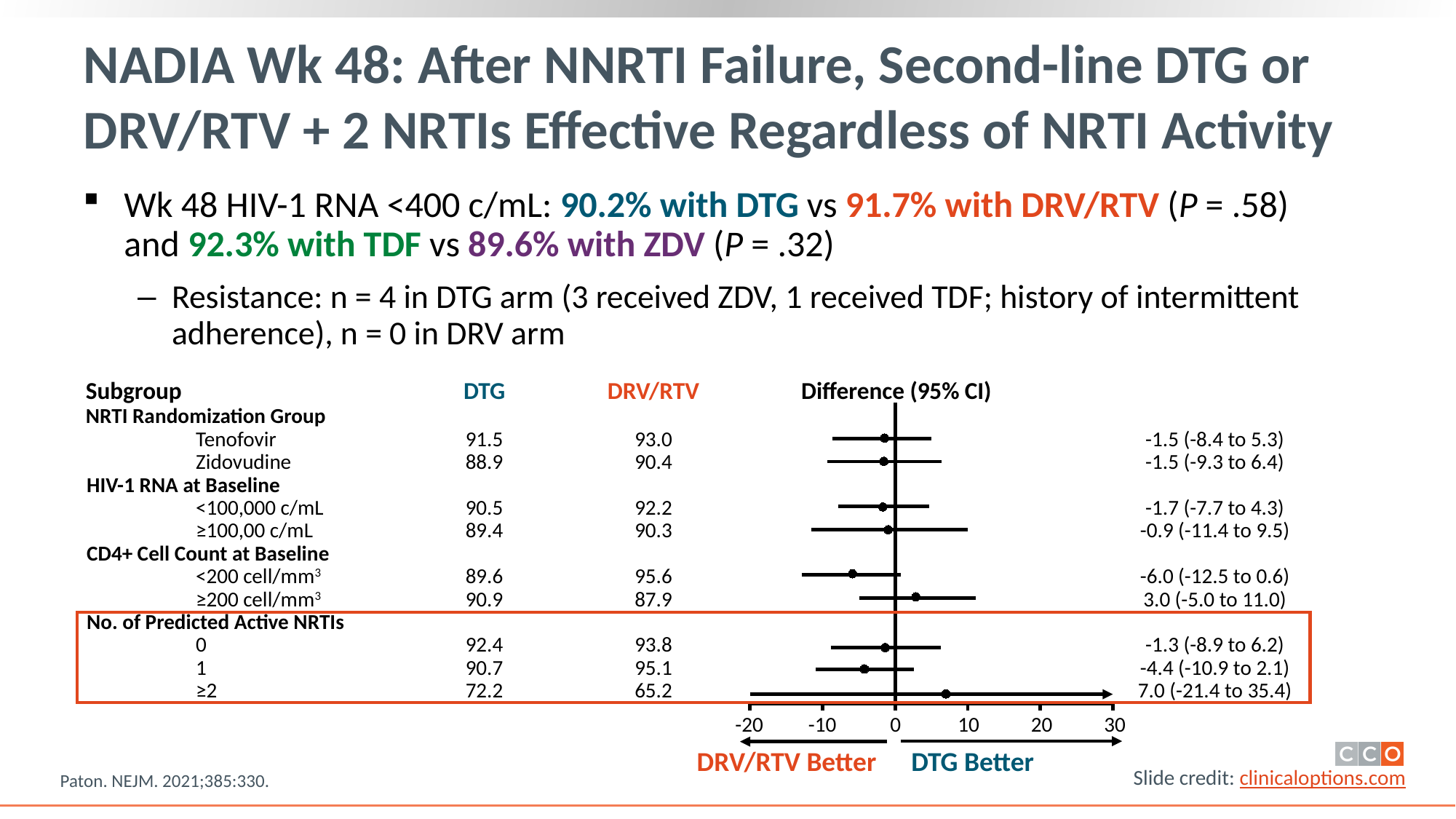

# NADIA Wk 48: After NNRTI Failure, Second-line DTG or DRV/RTV + 2 NRTIs Effective Regardless of NRTI Activity
Wk 48 HIV-1 RNA <400 c/mL: 90.2% with DTG vs 91.7% with DRV/RTV (P = .58)
and 92.3% with TDF vs 89.6% with ZDV (P = .32)
Resistance: n = 4 in DTG arm (3 received ZDV, 1 received TDF; history of intermittent adherence), n = 0 in DRV arm
Subgroup
DTG
DRV/RTV
Difference (95% CI)
NRTI Randomization Group
	Tenofovir
	Zidovudine
HIV-1 RNA at Baseline
	<100,000 c/mL
	≥100,00 c/mL
CD4+ Cell Count at Baseline
	<200 cell/mm3
	≥200 cell/mm3
No. of Predicted Active NRTIs
	0
	1
	≥2
91.5
88.9
90.5
89.4
89.6
90.9
92.4
90.7
72.2
93.0
90.4
92.2
90.3
95.6
87.9
93.8
95.1
65.2
-1.5 (-8.4 to 5.3)
-1.5 (-9.3 to 6.4)
-1.7 (-7.7 to 4.3)
-0.9 (-11.4 to 9.5)
-6.0 (-12.5 to 0.6)
3.0 (-5.0 to 11.0)
-1.3 (-8.9 to 6.2)
-4.4 (-10.9 to 2.1)
7.0 (-21.4 to 35.4)

-20
-10
0
10
20
30
DTG Better
DRV/RTV Better
Paton. NEJM. 2021;385:330.